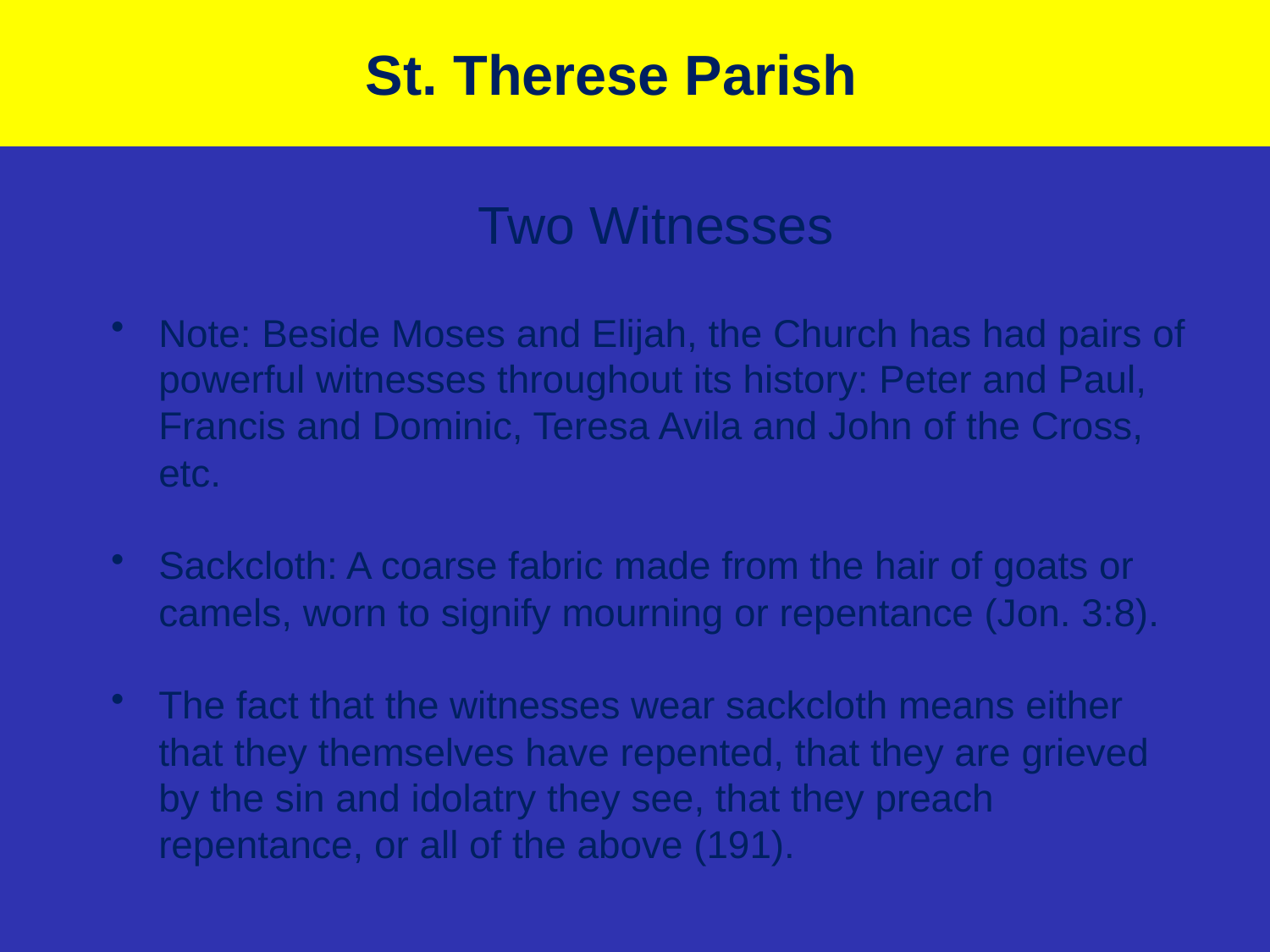

# St. Therese Parish
Two Witnesses
Note: Beside Moses and Elijah, the Church has had pairs of powerful witnesses throughout its history: Peter and Paul, Francis and Dominic, Teresa Avila and John of the Cross, etc.

Sackcloth: A coarse fabric made from the hair of goats or camels, worn to signify mourning or repentance (Jon. 3:8).

The fact that the witnesses wear sackcloth means either that they themselves have repented, that they are grieved by the sin and idolatry they see, that they preach repentance, or all of the above (191).